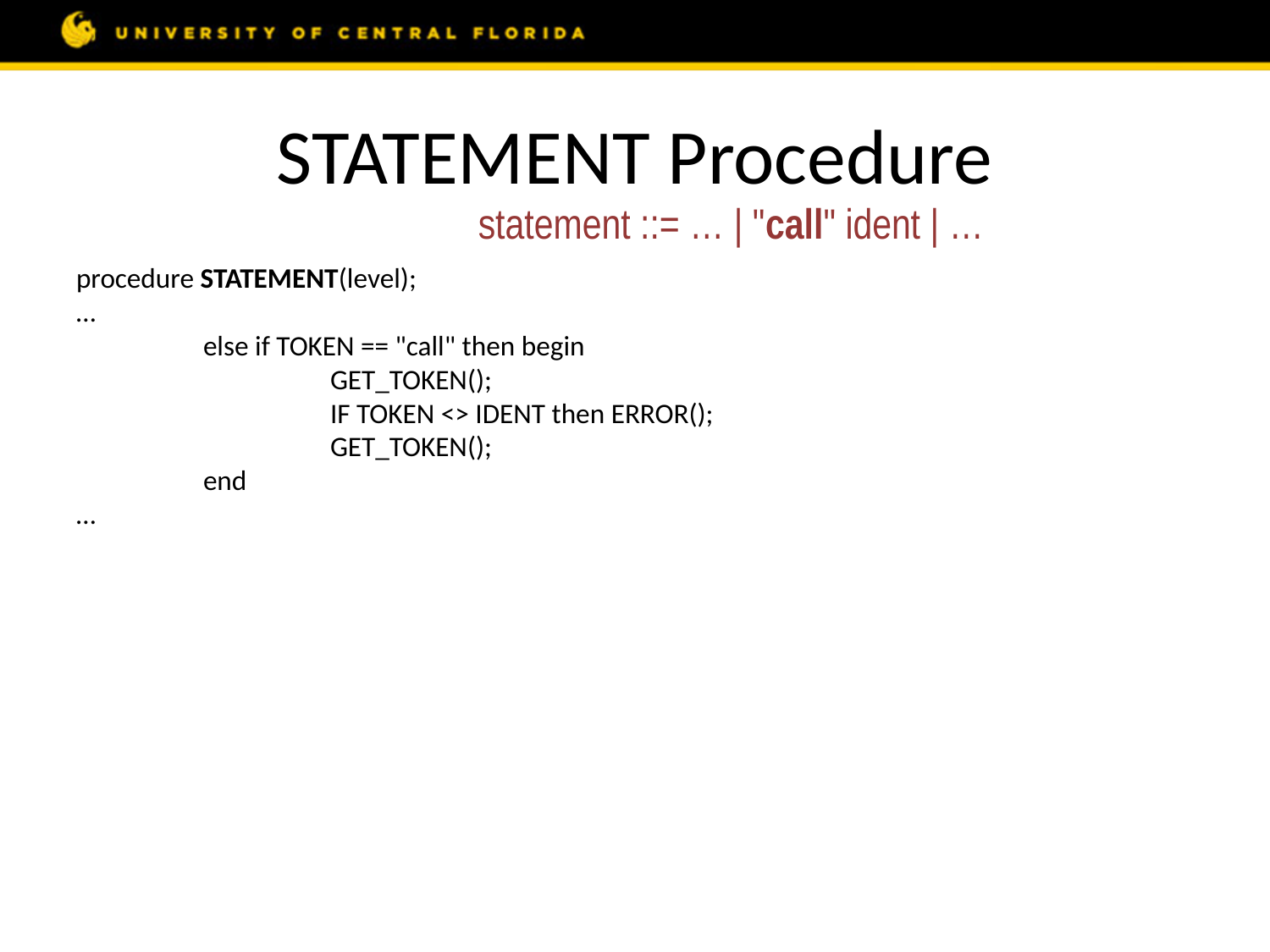

# STATEMENT Procedure
statement ::= … | "call" ident | …
procedure STATEMENT(level);
…
	else if TOKEN == "call" then begin
		GET_TOKEN();
		IF TOKEN <> IDENT then ERROR();
		GET_TOKEN();
	end
…